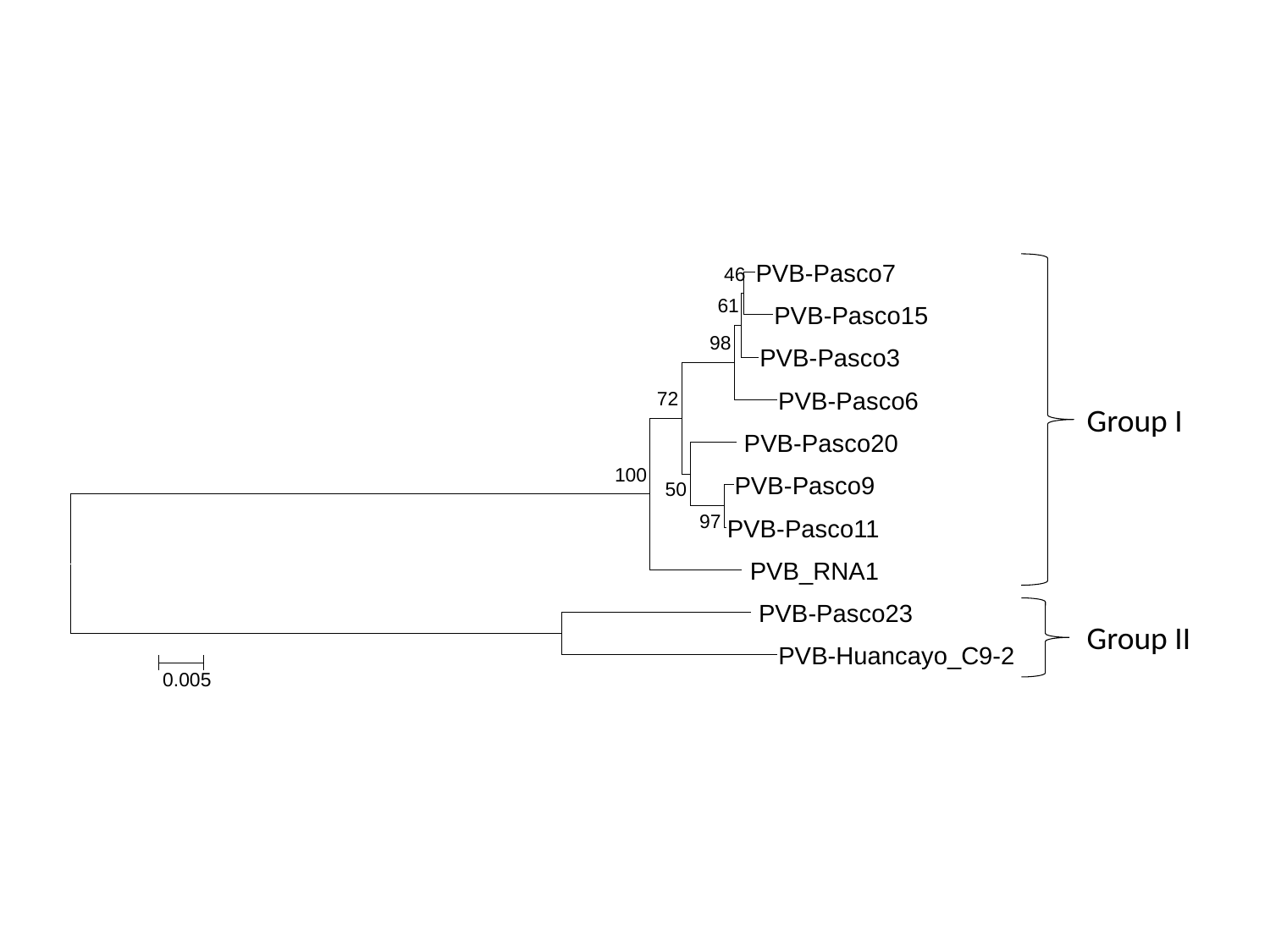

PVB-Pasco7
46

61

PVB-Pasco15

98
PVB-Pasco3

PVB-Pasco6
72

 PVB-Pasco20

100
PVB-Pasco9

50

97
PVB-Pasco11
 PVB_RNA1

 PVB-Pasco23

PVB-Huancayo_C9-2

0.005
Group I

Group II